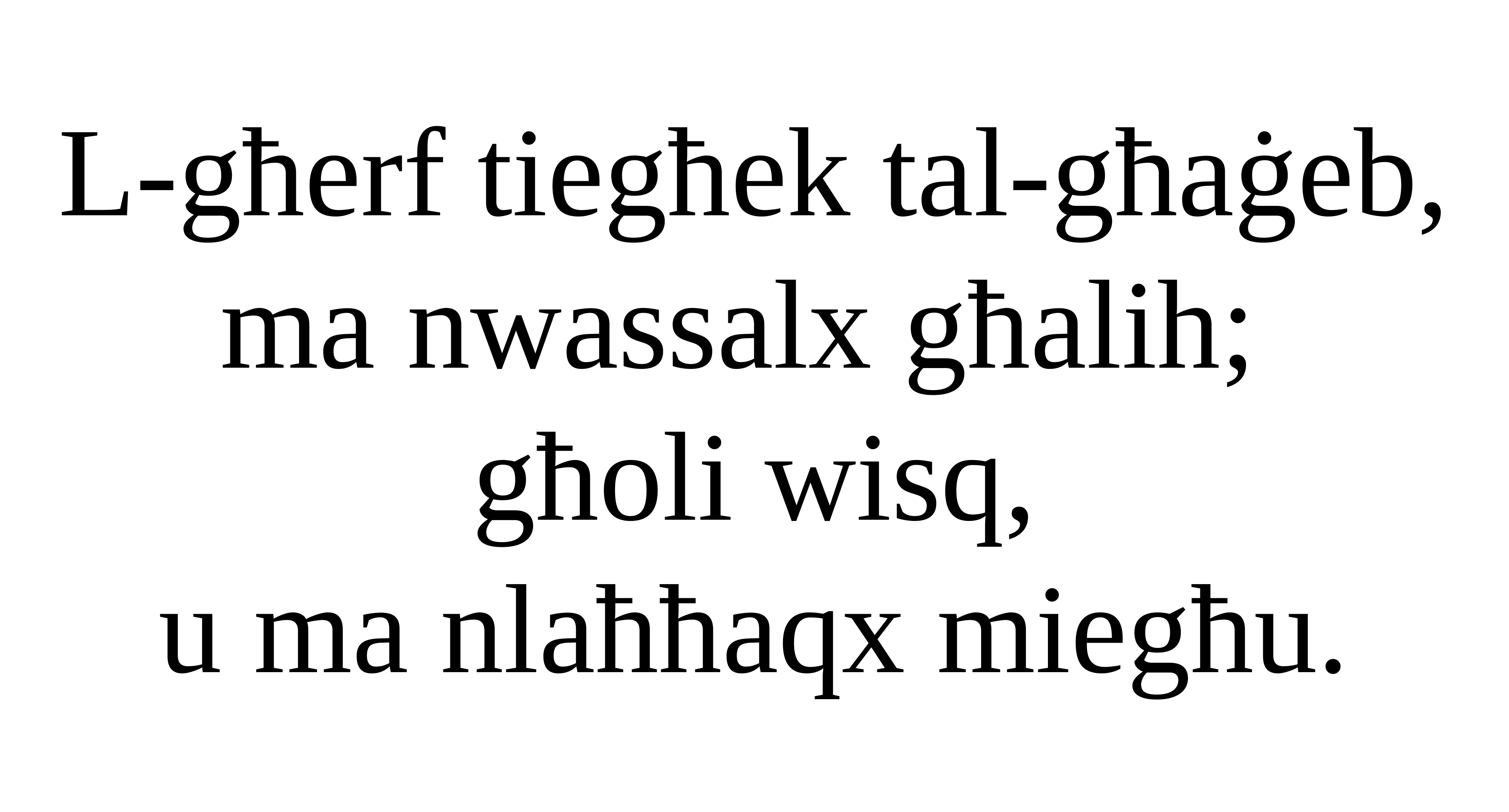

L-għerf tiegħek tal-għaġeb,
ma nwassalx għalih;
għoli wisq,
u ma nlaħħaqx miegħu.